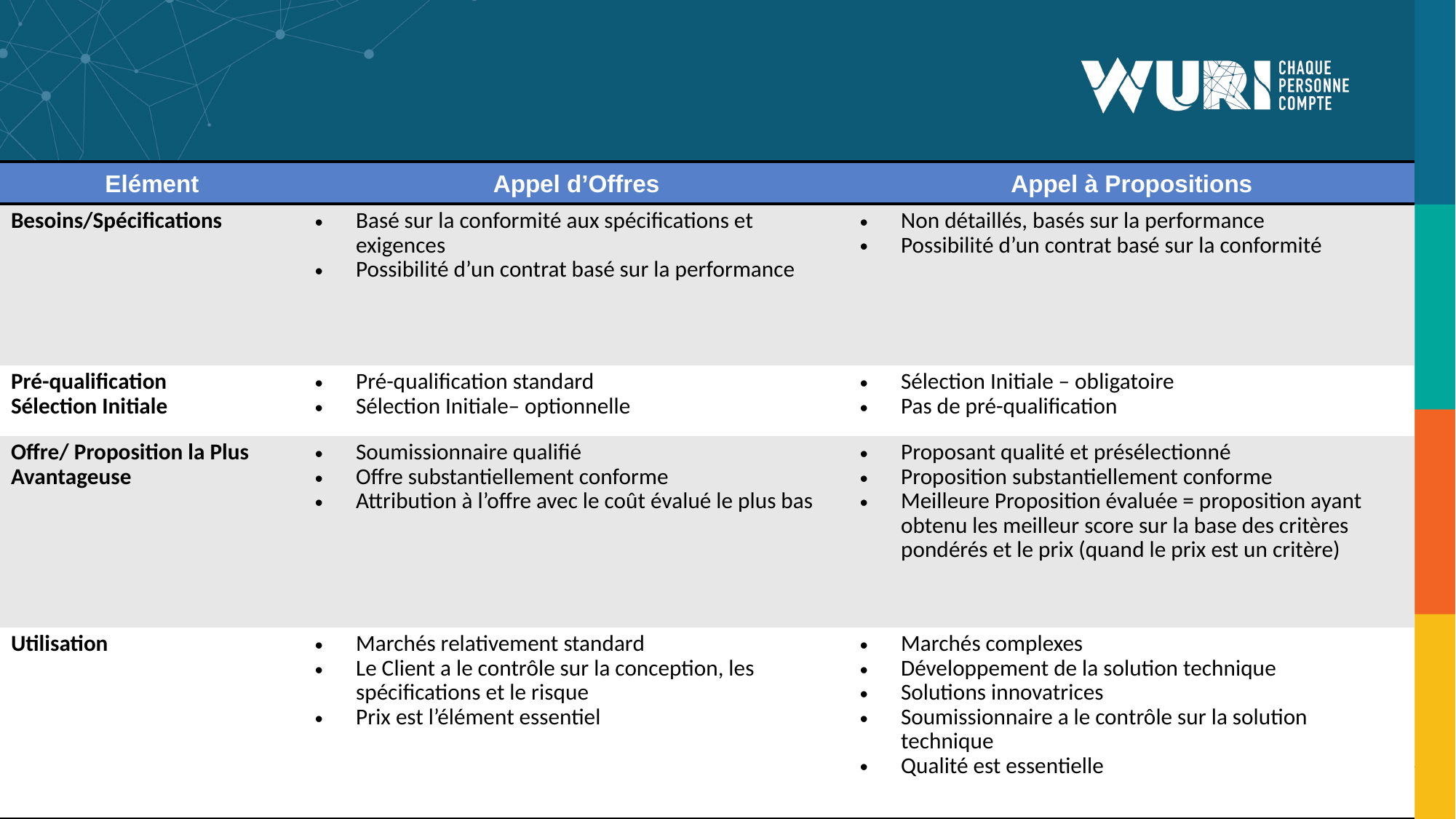

| Elément | Appel d’Offres | Appel à Propositions |
| --- | --- | --- |
| Besoins/Spécifications | Basé sur la conformité aux spécifications et exigences Possibilité d’un contrat basé sur la performance | Non détaillés, basés sur la performance Possibilité d’un contrat basé sur la conformité |
| Pré-qualification Sélection Initiale | Pré-qualification standard Sélection Initiale– optionnelle | Sélection Initiale – obligatoire Pas de pré-qualification |
| Offre/ Proposition la Plus Avantageuse | Soumissionnaire qualifié Offre substantiellement conforme Attribution à l’offre avec le coût évalué le plus bas | Proposant qualité et présélectionné Proposition substantiellement conforme Meilleure Proposition évaluée = proposition ayant obtenu les meilleur score sur la base des critères pondérés et le prix (quand le prix est un critère) |
| Utilisation | Marchés relativement standard Le Client a le contrôle sur la conception, les spécifications et le risque Prix est l’élément essentiel | Marchés complexes Développement de la solution technique Solutions innovatrices Soumissionnaire a le contrôle sur la solution technique Qualité est essentielle |